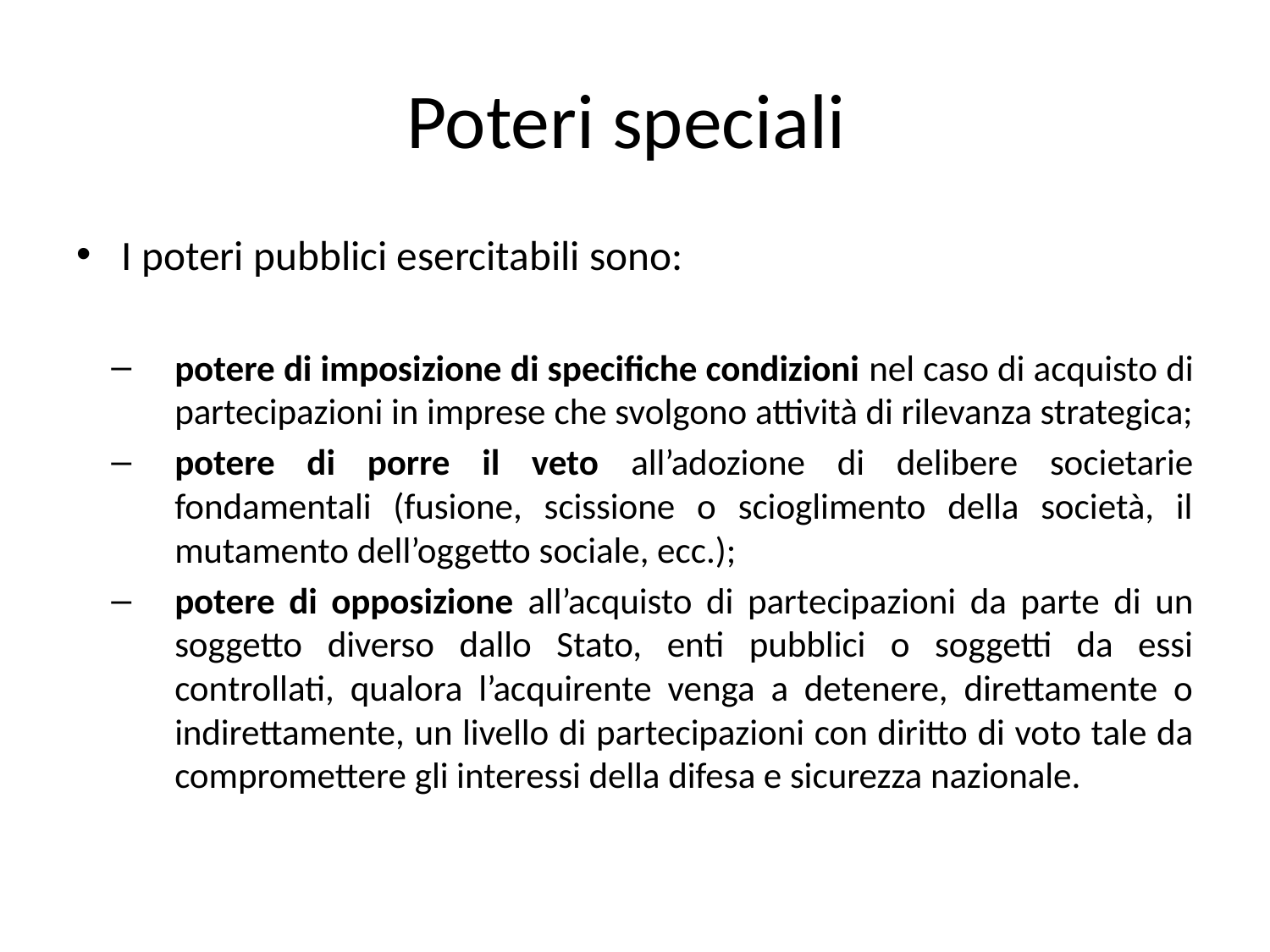

# Poteri speciali
I poteri pubblici esercitabili sono:

potere di imposizione di specifiche condizioni nel caso di acquisto di partecipazioni in imprese che svolgono attività di rilevanza strategica;
potere di porre il veto all’adozione di delibere societarie fondamentali (fusione, scissione o scioglimento della società, il mutamento dell’oggetto sociale, ecc.);
potere di opposizione all’acquisto di partecipazioni da parte di un soggetto diverso dallo Stato, enti pubblici o soggetti da essi controllati, qualora l’acquirente venga a detenere, direttamente o indirettamente, un livello di partecipazioni con diritto di voto tale da compromettere gli interessi della difesa e sicurezza nazionale.